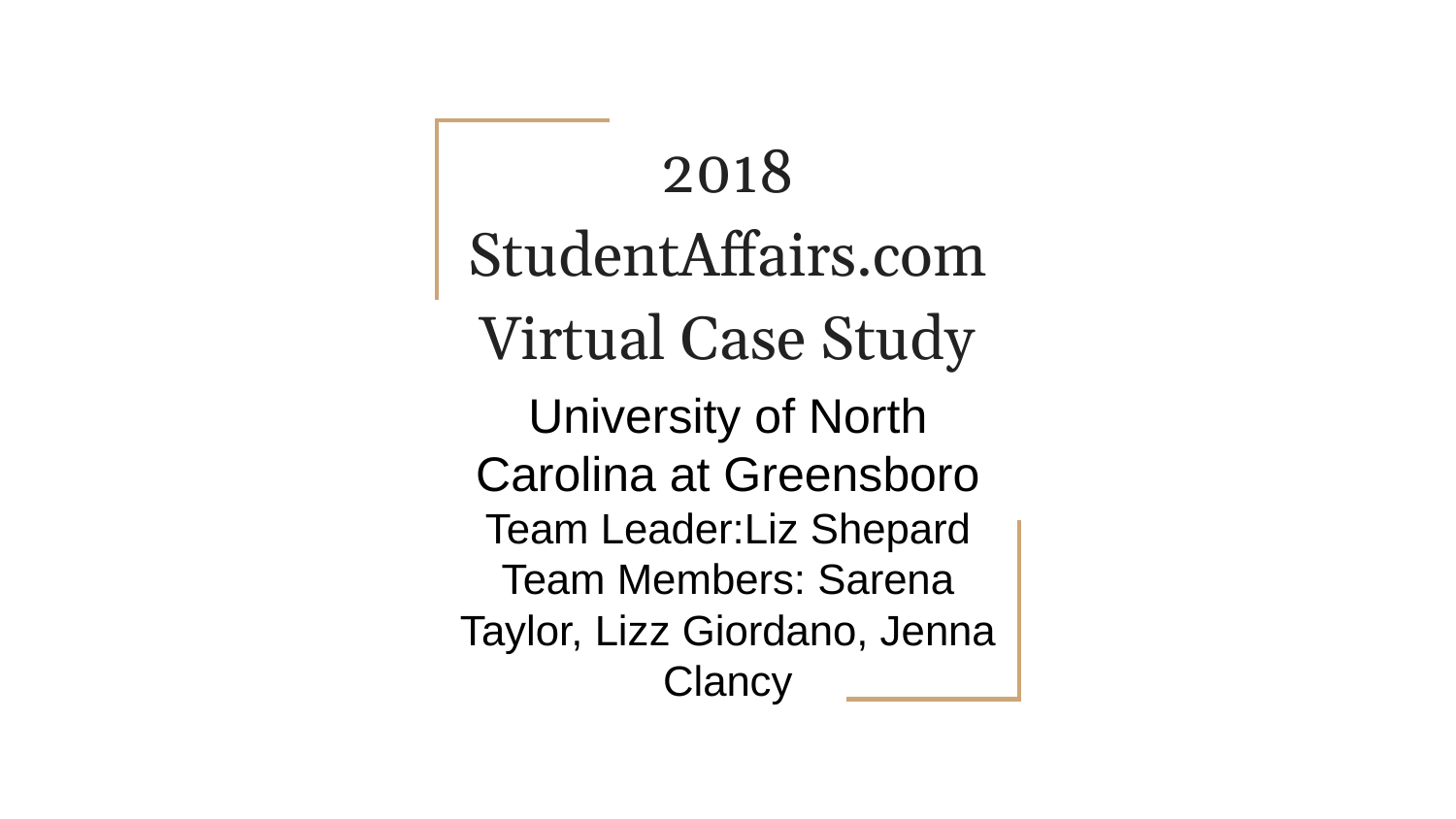

# 2018 StudentAffairs.com Virtual Case Study
University of North Carolina at Greensboro
Team Leader:Liz Shepard
Team Members: Sarena Taylor, Lizz Giordano, Jenna Clancy